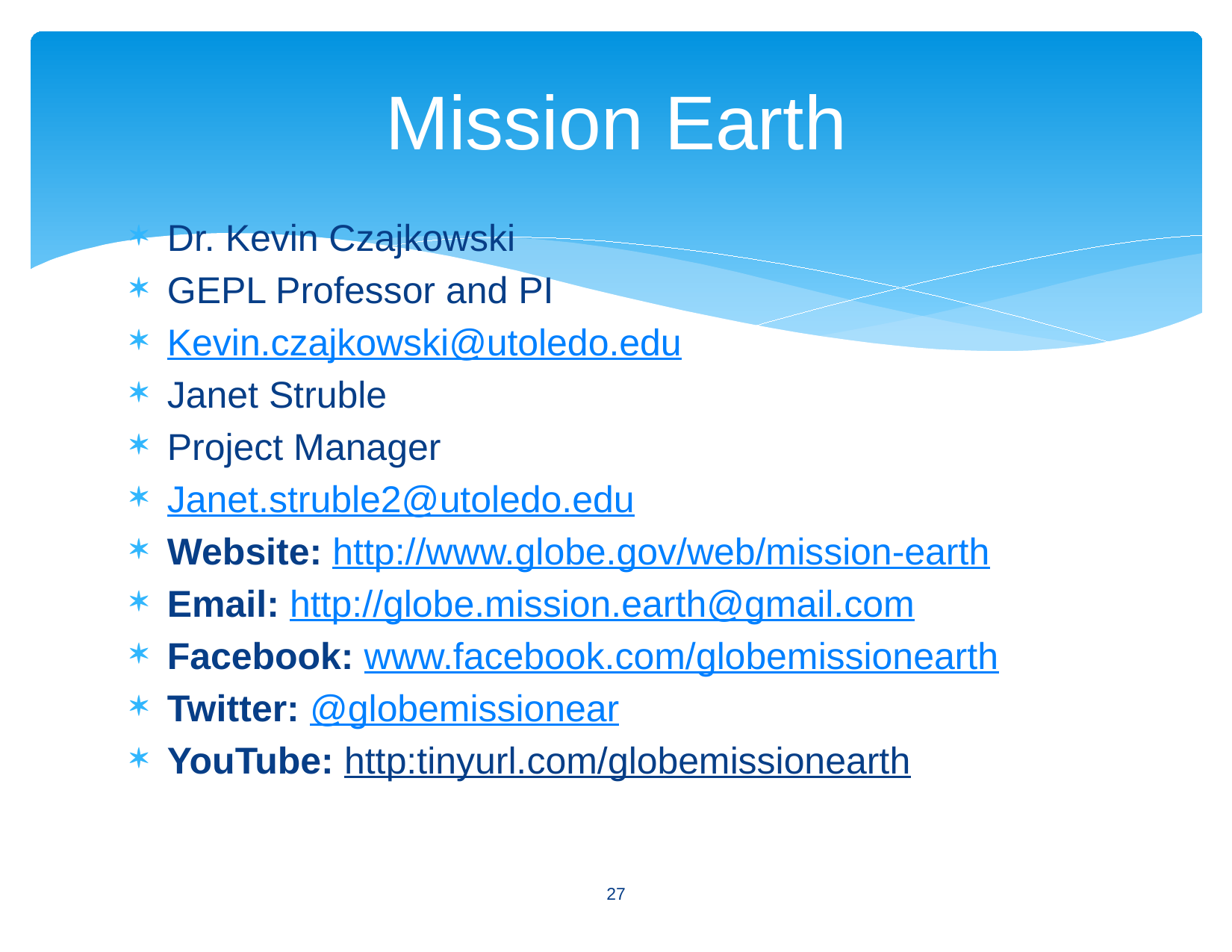

# Mission Earth
Dr. Kevin Czajkowski
GEPL Professor and PI
Kevin.czajkowski@utoledo.edu
Janet Struble
Project Manager
Janet.struble2@utoledo.edu
Website: http://www.globe.gov/web/mission-earth
Email: http://globe.mission.earth@gmail.com
Facebook: www.facebook.com/globemissionearth
Twitter: @globemissionear
YouTube: http:tinyurl.com/globemissionearth
27